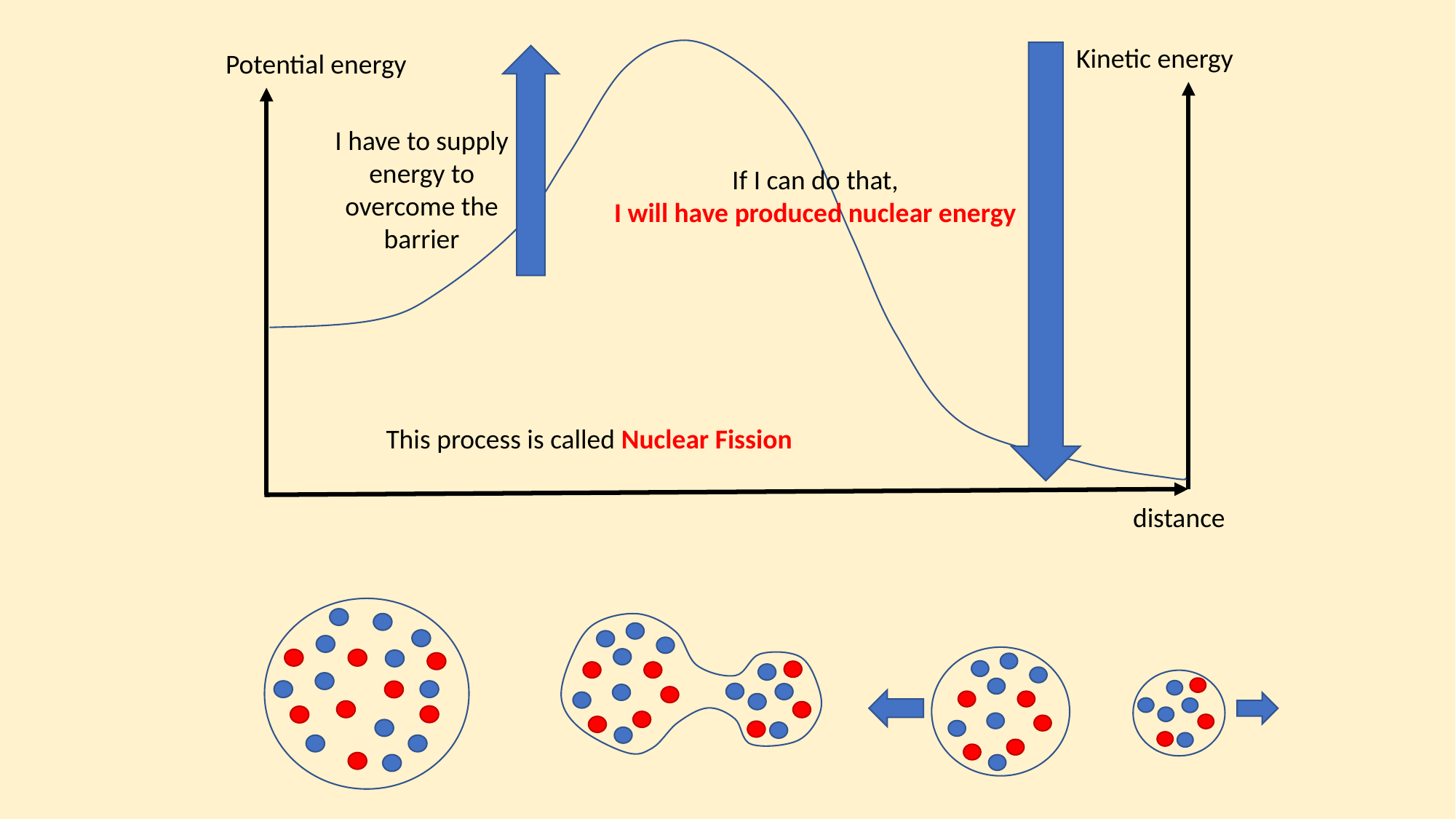

Kinetic energy

Potential energy

I have to supply energy to overcome the barrier
If I can do that,
I will have produced nuclear energy
This process is called Nuclear Fission
distance